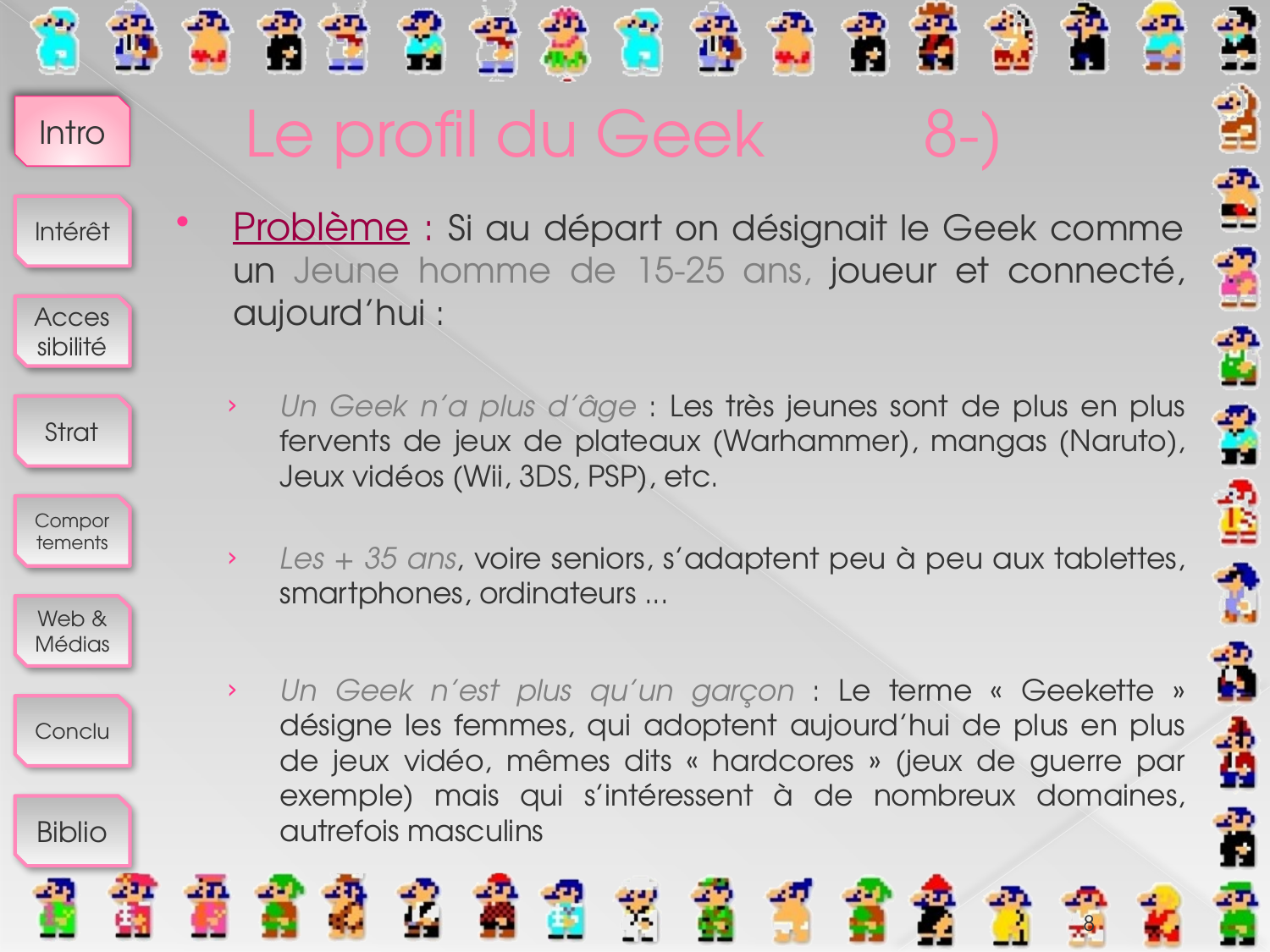

# Le profil du Geek         8-)
Intro
Intérêt
Problème : Si au départ on désignait le Geek comme un Jeune homme de 15-25 ans, joueur et connecté, aujourd’hui :

Un Geek n’a plus d’âge : Les très jeunes sont de plus en plus fervents de jeux de plateaux (Warhammer), mangas (Naruto), Jeux vidéos (Wii, 3DS, PSP), etc.

Les + 35 ans, voire seniors, s’adaptent peu à peu aux tablettes, smartphones, ordinateurs ...

Un Geek n’est plus qu’un garçon : Le terme « Geekette » désigne les femmes, qui adoptent aujourd’hui de plus en plus de jeux vidéo, mêmes dits « hardcores » (jeux de guerre par exemple) mais qui s’intéressent à de nombreux domaines, autrefois masculins

Accessibilité
Strat
Comportements
Web & Médias
Conclu
Biblio
8